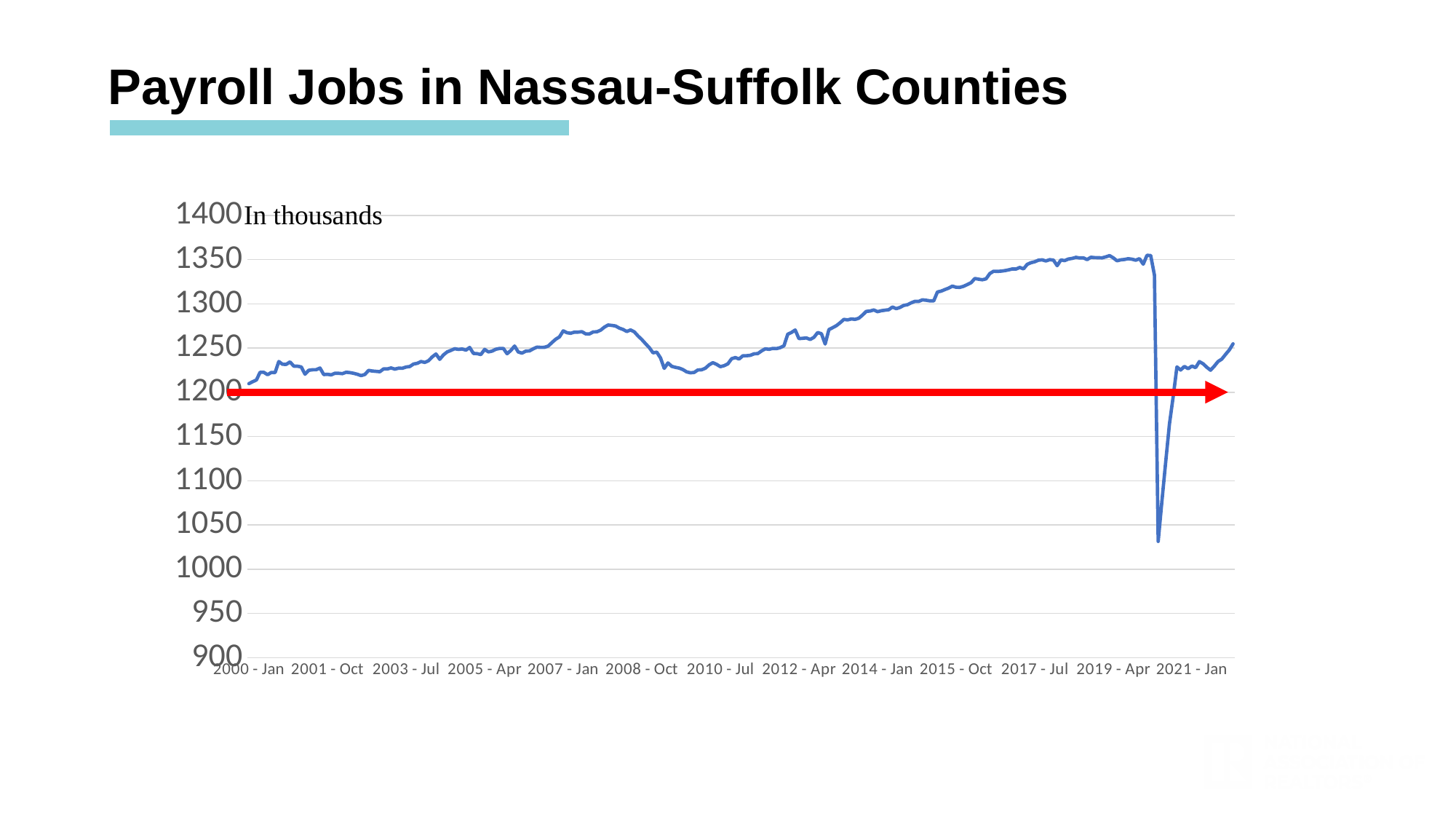

Payroll Jobs in Nassau-Suffolk Counties

### Chart

| Category | Series 1 |
|---|---|
| 2000 - Jan | 1209.7 |
| 2000 - Feb | 1211.9 |
| 2000 - Mar | 1213.8 |
| 2000 - Apr | 1222.5 |
| 2000 - May | 1222.5 |
| 2000 - Jun | 1219.8 |
| 2000 - Jul | 1222.4 |
| 2000 - Aug | 1222.2 |
| 2000 - Sep | 1234.7 |
| 2000 - Oct | 1231.6 |
| 2000 - Nov | 1231.5 |
| 2000 - Dec | 1234.3 |
| 2001 - Jan | 1229.5 |
| 2001 - Feb | 1229.4 |
| 2001 - Mar | 1228.6 |
| 2001 - Apr | 1220.4 |
| 2001 - May | 1224.8 |
| 2001 - Jun | 1225.4 |
| 2001 - Jul | 1225.5 |
| 2001 - Aug | 1227.4 |
| 2001 - Sep | 1220.0 |
| 2001 - Oct | 1220.3 |
| 2001 - Nov | 1219.6 |
| 2001 - Dec | 1221.5 |
| 2002 - Jan | 1221.4 |
| 2002 - Feb | 1221.0 |
| 2002 - Mar | 1222.6 |
| 2002 - Apr | 1222.2 |
| 2002 - May | 1221.4 |
| 2002 - Jun | 1220.3 |
| 2002 - Jul | 1218.8 |
| 2002 - Aug | 1220.1 |
| 2002 - Sep | 1224.7 |
| 2002 - Oct | 1224.0 |
| 2002 - Nov | 1223.6 |
| 2002 - Dec | 1223.2 |
| 2003 - Jan | 1226.4 |
| 2003 - Feb | 1226.3 |
| 2003 - Mar | 1227.5 |
| 2003 - Apr | 1226.1 |
| 2003 - May | 1227.2 |
| 2003 - Jun | 1227.1 |
| 2003 - Jul | 1228.5 |
| 2003 - Aug | 1229.1 |
| 2003 - Sep | 1231.9 |
| 2003 - Oct | 1232.7 |
| 2003 - Nov | 1234.7 |
| 2003 - Dec | 1233.7 |
| 2004 - Jan | 1235.6 |
| 2004 - Feb | 1239.9 |
| 2004 - Mar | 1243.2 |
| 2004 - Apr | 1237.2 |
| 2004 - May | 1242.2 |
| 2004 - Jun | 1245.6 |
| 2004 - Jul | 1247.3 |
| 2004 - Aug | 1249.2 |
| 2004 - Sep | 1248.4 |
| 2004 - Oct | 1248.9 |
| 2004 - Nov | 1247.6 |
| 2004 - Dec | 1250.6 |
| 2005 - Jan | 1243.9 |
| 2005 - Feb | 1243.6 |
| 2005 - Mar | 1242.6 |
| 2005 - Apr | 1248.4 |
| 2005 - May | 1245.6 |
| 2005 - Jun | 1246.5 |
| 2005 - Jul | 1248.6 |
| 2005 - Aug | 1249.5 |
| 2005 - Sep | 1249.5 |
| 2005 - Oct | 1243.5 |
| 2005 - Nov | 1247.2 |
| 2005 - Dec | 1252.2 |
| 2006 - Jan | 1245.5 |
| 2006 - Feb | 1244.2 |
| 2006 - Mar | 1246.5 |
| 2006 - Apr | 1246.7 |
| 2006 - May | 1249.1 |
| 2006 - Jun | 1251.0 |
| 2006 - Jul | 1250.7 |
| 2006 - Aug | 1250.8 |
| 2006 - Sep | 1252.2 |
| 2006 - Oct | 1256.2 |
| 2006 - Nov | 1260.0 |
| 2006 - Dec | 1262.6 |
| 2007 - Jan | 1269.4 |
| 2007 - Feb | 1267.3 |
| 2007 - Mar | 1266.7 |
| 2007 - Apr | 1268.0 |
| 2007 - May | 1268.0 |
| 2007 - Jun | 1268.5 |
| 2007 - Jul | 1266.0 |
| 2007 - Aug | 1265.9 |
| 2007 - Sep | 1268.2 |
| 2007 - Oct | 1268.4 |
| 2007 - Nov | 1270.2 |
| 2007 - Dec | 1273.6 |
| 2008 - Jan | 1276.0 |
| 2008 - Feb | 1275.6 |
| 2008 - Mar | 1274.9 |
| 2008 - Apr | 1272.5 |
| 2008 - May | 1271.0 |
| 2008 - Jun | 1268.7 |
| 2008 - Jul | 1270.5 |
| 2008 - Aug | 1268.3 |
| 2008 - Sep | 1263.7 |
| 2008 - Oct | 1259.6 |
| 2008 - Nov | 1254.9 |
| 2008 - Dec | 1250.4 |
| 2009 - Jan | 1244.6 |
| 2009 - Feb | 1245.3 |
| 2009 - Mar | 1238.8 |
| 2009 - Apr | 1227.0 |
| 2009 - May | 1233.1 |
| 2009 - Jun | 1229.3 |
| 2009 - Jul | 1228.1 |
| 2009 - Aug | 1227.3 |
| 2009 - Sep | 1225.6 |
| 2009 - Oct | 1223.0 |
| 2009 - Nov | 1222.0 |
| 2009 - Dec | 1222.4 |
| 2010 - Jan | 1225.2 |
| 2010 - Feb | 1225.4 |
| 2010 - Mar | 1227.2 |
| 2010 - Apr | 1231.0 |
| 2010 - May | 1233.4 |
| 2010 - Jun | 1231.5 |
| 2010 - Jul | 1228.9 |
| 2010 - Aug | 1230.0 |
| 2010 - Sep | 1232.1 |
| 2010 - Oct | 1237.9 |
| 2010 - Nov | 1239.2 |
| 2010 - Dec | 1237.6 |
| 2011 - Jan | 1241.2 |
| 2011 - Feb | 1241.3 |
| 2011 - Mar | 1241.7 |
| 2011 - Apr | 1243.4 |
| 2011 - May | 1243.7 |
| 2011 - Jun | 1246.7 |
| 2011 - Jul | 1249.1 |
| 2011 - Aug | 1248.5 |
| 2011 - Sep | 1249.5 |
| 2011 - Oct | 1249.3 |
| 2011 - Nov | 1250.4 |
| 2011 - Dec | 1252.5 |
| 2012 - Jan | 1265.6 |
| 2012 - Feb | 1267.6 |
| 2012 - Mar | 1270.4 |
| 2012 - Apr | 1260.6 |
| 2012 - May | 1261.0 |
| 2012 - Jun | 1261.4 |
| 2012 - Jul | 1259.7 |
| 2012 - Aug | 1262.1 |
| 2012 - Sep | 1267.5 |
| 2012 - Oct | 1266.2 |
| 2012 - Nov | 1254.5 |
| 2012 - Dec | 1270.8 |
| 2013 - Jan | 1273.0 |
| 2013 - Feb | 1275.3 |
| 2013 - Mar | 1278.6 |
| 2013 - Apr | 1282.4 |
| 2013 - May | 1281.8 |
| 2013 - Jun | 1282.9 |
| 2013 - Jul | 1282.4 |
| 2013 - Aug | 1283.7 |
| 2013 - Sep | 1287.3 |
| 2013 - Oct | 1291.4 |
| 2013 - Nov | 1291.8 |
| 2013 - Dec | 1293.1 |
| 2014 - Jan | 1291.1 |
| 2014 - Feb | 1292.2 |
| 2014 - Mar | 1292.8 |
| 2014 - Apr | 1293.3 |
| 2014 - May | 1296.4 |
| 2014 - Jun | 1294.5 |
| 2014 - Jul | 1295.9 |
| 2014 - Aug | 1298.2 |
| 2014 - Sep | 1299.0 |
| 2014 - Oct | 1301.1 |
| 2014 - Nov | 1302.8 |
| 2014 - Dec | 1302.7 |
| 2015 - Jan | 1304.5 |
| 2015 - Feb | 1304.0 |
| 2015 - Mar | 1303.3 |
| 2015 - Apr | 1303.3 |
| 2015 - May | 1313.4 |
| 2015 - Jun | 1314.3 |
| 2015 - Jul | 1316.1 |
| 2015 - Aug | 1317.7 |
| 2015 - Sep | 1320.0 |
| 2015 - Oct | 1318.7 |
| 2015 - Nov | 1318.6 |
| 2015 - Dec | 1319.8 |
| 2016 - Jan | 1321.8 |
| 2016 - Feb | 1323.9 |
| 2016 - Mar | 1328.6 |
| 2016 - Apr | 1327.8 |
| 2016 - May | 1327.2 |
| 2016 - Jun | 1328.2 |
| 2016 - Jul | 1334.2 |
| 2016 - Aug | 1336.8 |
| 2016 - Sep | 1336.6 |
| 2016 - Oct | 1336.9 |
| 2016 - Nov | 1337.5 |
| 2016 - Dec | 1338.3 |
| 2017 - Jan | 1339.4 |
| 2017 - Feb | 1339.3 |
| 2017 - Mar | 1341.1 |
| 2017 - Apr | 1339.5 |
| 2017 - May | 1344.6 |
| 2017 - Jun | 1346.5 |
| 2017 - Jul | 1347.5 |
| 2017 - Aug | 1349.3 |
| 2017 - Sep | 1349.7 |
| 2017 - Oct | 1348.4 |
| 2017 - Nov | 1349.9 |
| 2017 - Dec | 1349.4 |
| 2018 - Jan | 1343.1 |
| 2018 - Feb | 1349.6 |
| 2018 - Mar | 1348.8 |
| 2018 - Apr | 1350.6 |
| 2018 - May | 1351.3 |
| 2018 - Jun | 1352.5 |
| 2018 - Jul | 1351.8 |
| 2018 - Aug | 1351.9 |
| 2018 - Sep | 1350.0 |
| 2018 - Oct | 1352.6 |
| 2018 - Nov | 1352.2 |
| 2018 - Dec | 1352.1 |
| 2019 - Jan | 1351.9 |
| 2019 - Feb | 1353.1 |
| 2019 - Mar | 1354.5 |
| 2019 - Apr | 1351.9 |
| 2019 - May | 1348.6 |
| 2019 - Jun | 1349.7 |
| 2019 - Jul | 1350.1 |
| 2019 - Aug | 1351.0 |
| 2019 - Sep | 1350.4 |
| 2019 - Oct | 1349.3 |
| 2019 - Nov | 1351.0 |
| 2019 - Dec | 1344.8 |
| 2020 - Jan | 1354.8 |
| 2020 - Feb | 1354.6 |
| 2020 - Mar | 1332.4 |
| 2020 - Apr | 1031.4 |
| 2020 - May | 1077.0 |
| 2020 - Jun | 1121.3 |
| 2020 - Jul | 1164.0 |
| 2020 - Aug | 1195.0 |
| 2020 - Sep | 1228.6 |
| 2020 - Oct | 1225.1 |
| 2020 - Nov | 1229.2 |
| 2020 - Dec | 1226.6 |
| 2021 - Jan | 1229.6 |
| 2021 - Feb | 1227.8 |
| 2021 - Mar | 1234.6 |
| 2021 - Apr | 1232.2 |
| 2021 - May | 1228.2 |
| 2021 - Jun | 1224.9 |
| 2021 - Jul | 1229.5 |
| 2021 - Aug | 1234.7 |
| 2021 - Sep | 1237.5 |
| 2021 - Oct | 1242.8 |
| 2021 - Nov | 1247.8 |
| 2021 - Dec | 1254.7 |